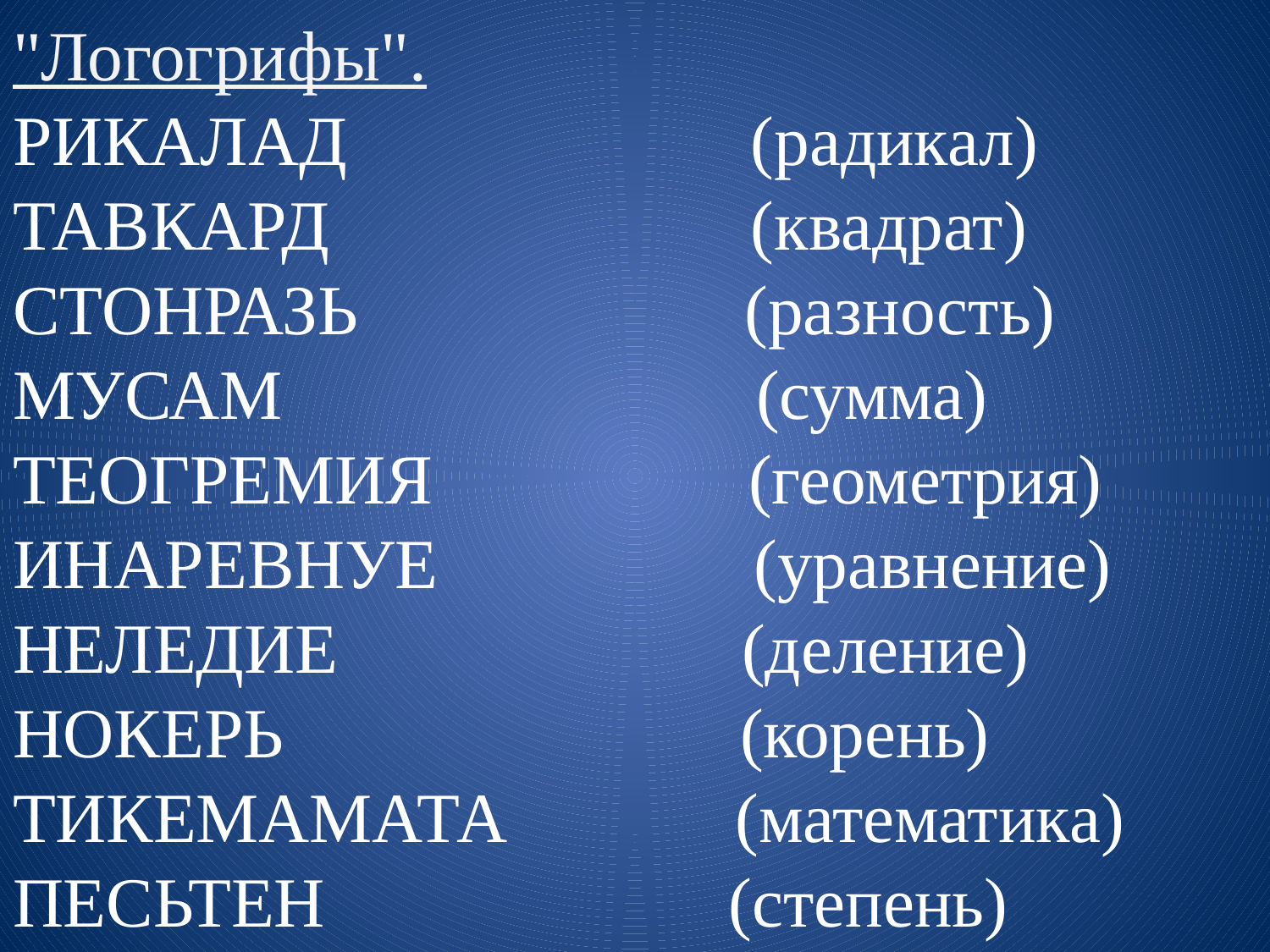

"Логогрифы".
РИКАЛАД                       (радикал)
ТАВКАРД                        (квадрат)
СТОНРАЗЬ                      (разность)
МУСАМ                           (сумма)
ТЕОГРЕМИЯ                  (геометрия)
ИНАРЕВНУЕ                  (уравнение)
НЕЛЕДИЕ                       (деление)
НОКЕРЬ                          (корень)
ТИКЕМАМАТА             (математика)
ПЕСЬТЕН                       (степень)